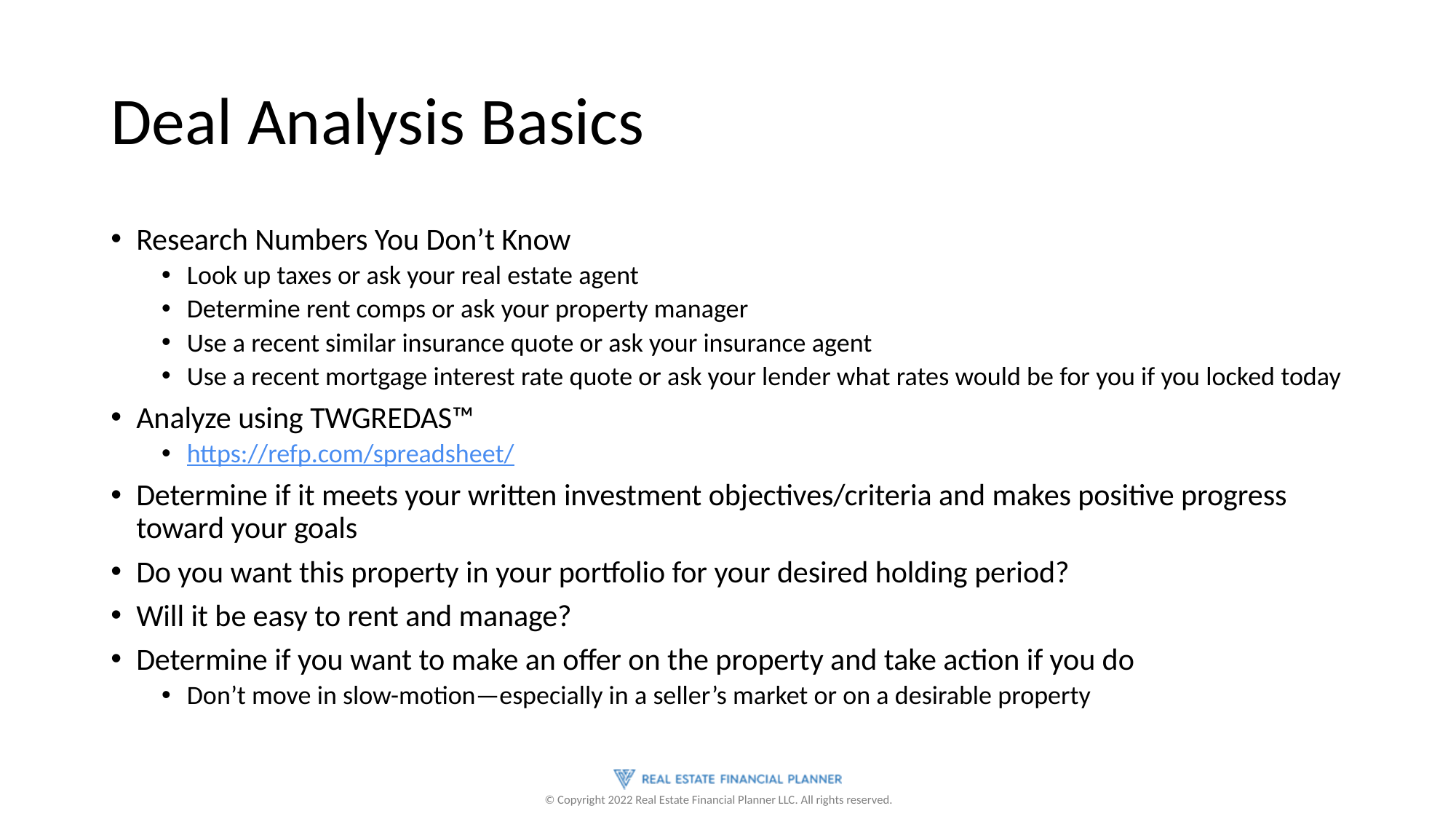

# Deal Analysis Basics
Research Numbers You Don’t Know
Look up taxes or ask your real estate agent
Determine rent comps or ask your property manager
Use a recent similar insurance quote or ask your insurance agent
Use a recent mortgage interest rate quote or ask your lender what rates would be for you if you locked today
Analyze using TWGREDAS™
https://refp.com/spreadsheet/
Determine if it meets your written investment objectives/criteria and makes positive progress toward your goals
Do you want this property in your portfolio for your desired holding period?
Will it be easy to rent and manage?
Determine if you want to make an offer on the property and take action if you do
Don’t move in slow-motion—especially in a seller’s market or on a desirable property